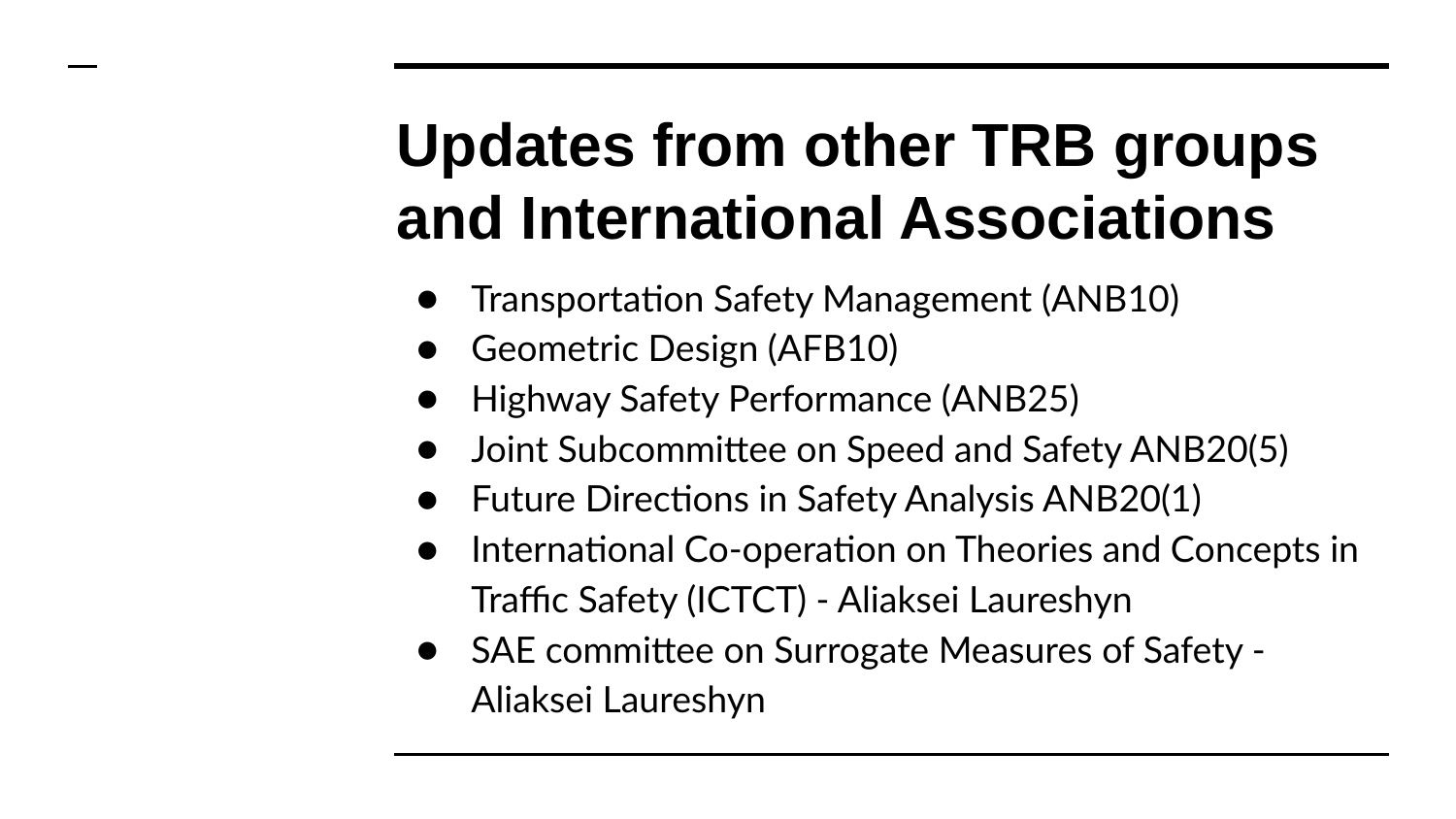

# Updates from other TRB groups and International Associations
Transportation Safety Management (ANB10)
Geometric Design (AFB10)
Highway Safety Performance (ANB25)
Joint Subcommittee on Speed and Safety ANB20(5)
Future Directions in Safety Analysis ANB20(1)
International Co-operation on Theories and Concepts in Traffic Safety (ICTCT) - Aliaksei Laureshyn
SAE committee on Surrogate Measures of Safety - Aliaksei Laureshyn